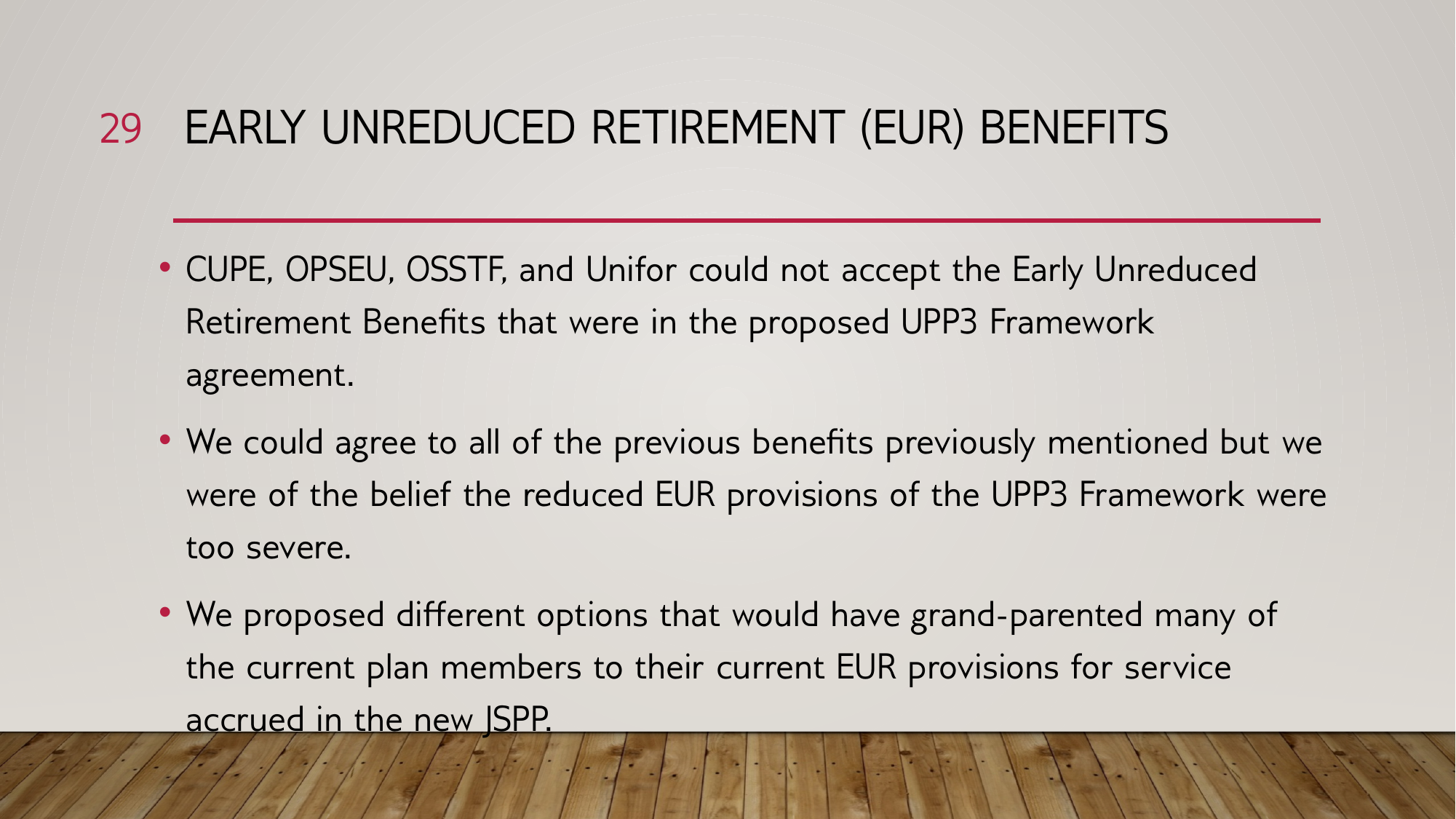

29
# Early Unreduced Retirement (EUR) benefits
CUPE, OPSEU, OSSTF, and Unifor could not accept the Early Unreduced Retirement Benefits that were in the proposed UPP3 Framework agreement.
We could agree to all of the previous benefits previously mentioned but we were of the belief the reduced EUR provisions of the UPP3 Framework were too severe.
We proposed different options that would have grand-parented many of the current plan members to their current EUR provisions for service accrued in the new JSPP.